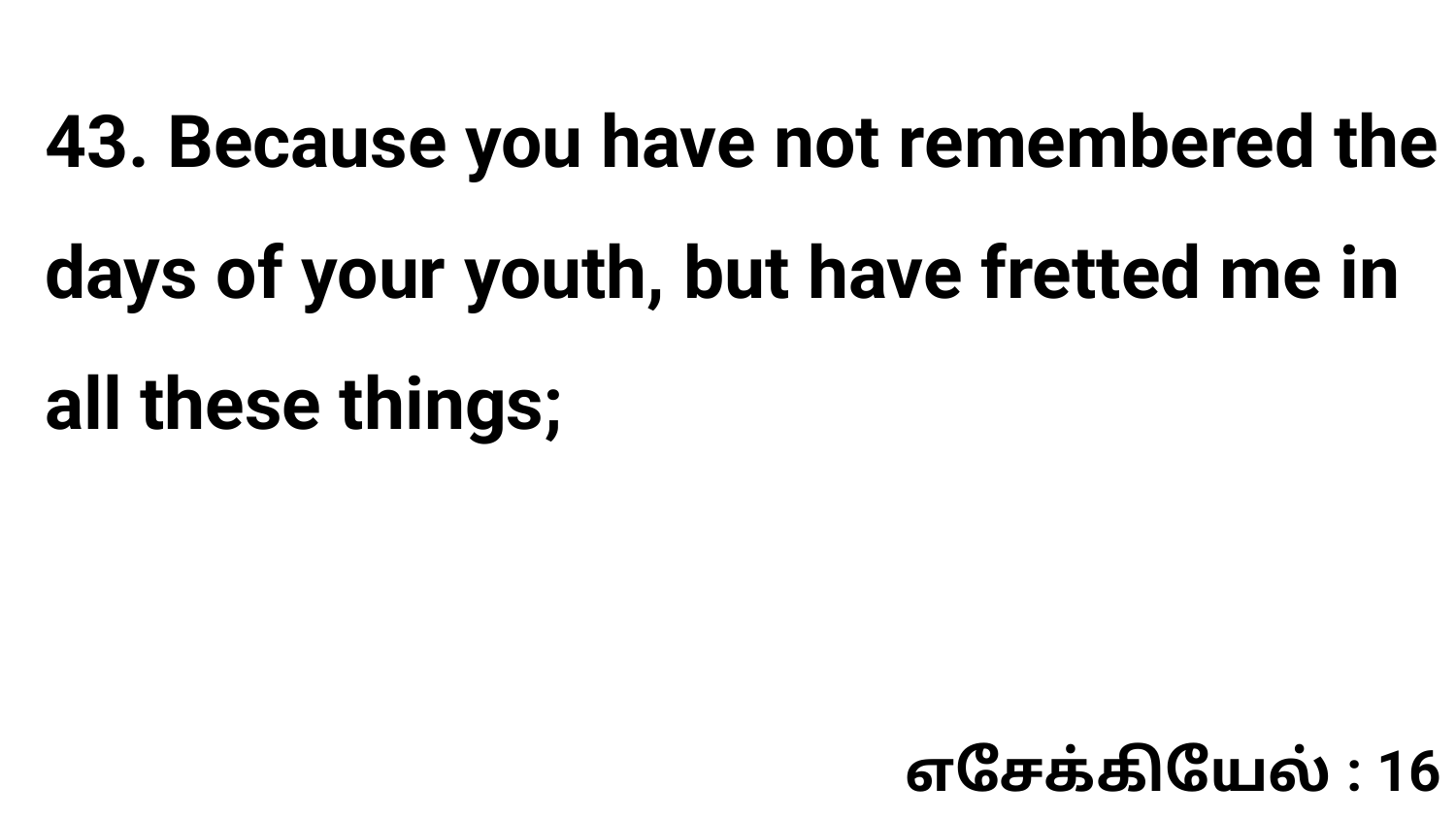

43. Because you have not remembered the days of your youth, but have fretted me in all these things;
எசேக்கியேல் : 16